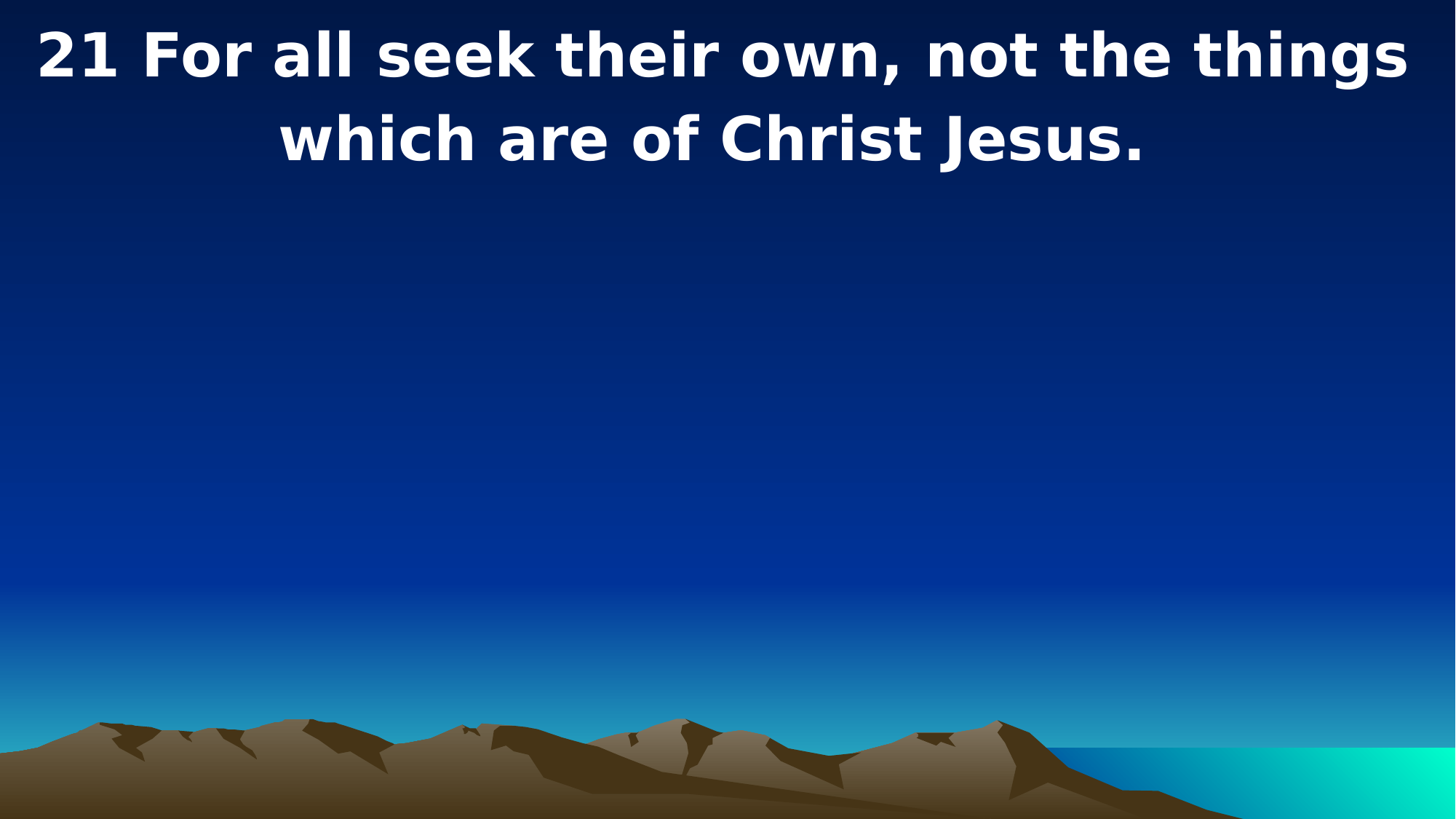

21 For all seek their own, not the things which are of Christ Jesus.